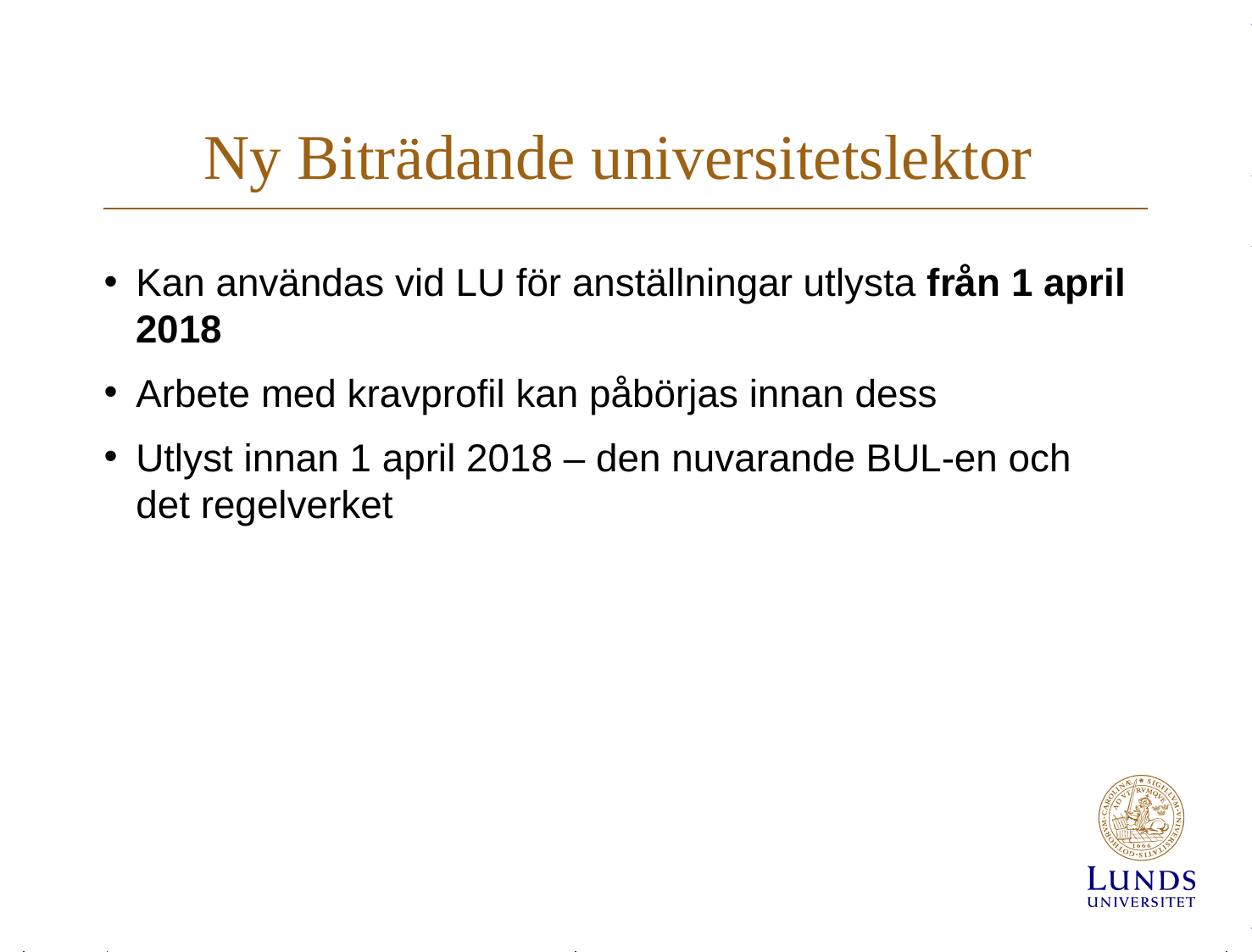

# Ny Biträdande universitetslektor
Kan användas vid LU för anställningar utlysta från 1 april 2018
Arbete med kravprofil kan påbörjas innan dess
Utlyst innan 1 april 2018 – den nuvarande BUL-en och det regelverket